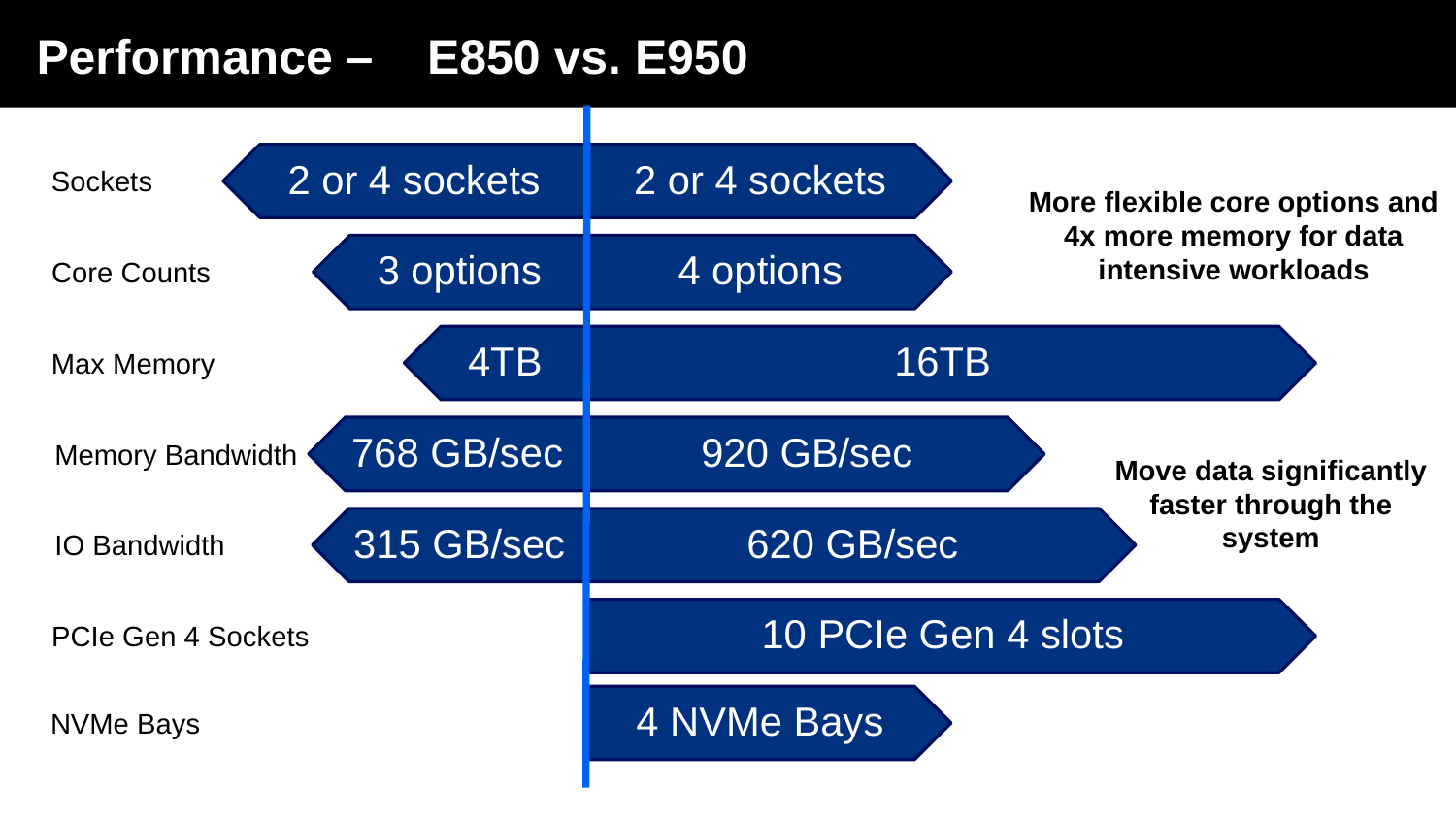

# Performance –    E850 vs. E950
2 or 4 sockets
2 or 4 sockets
Sockets
More flexible core options and 4x more memory for data intensive workloads
3 options
4 options
Core Counts
4TB
16TB
Max Memory
768 GB/sec
920 GB/sec
Memory Bandwidth
Move data significantly
faster through the system
315 GB/sec
620 GB/sec
IO Bandwidth
10 PCIe Gen 4 slots
PCIe Gen 4 Sockets
4 NVMe Bays
NVMe Bays